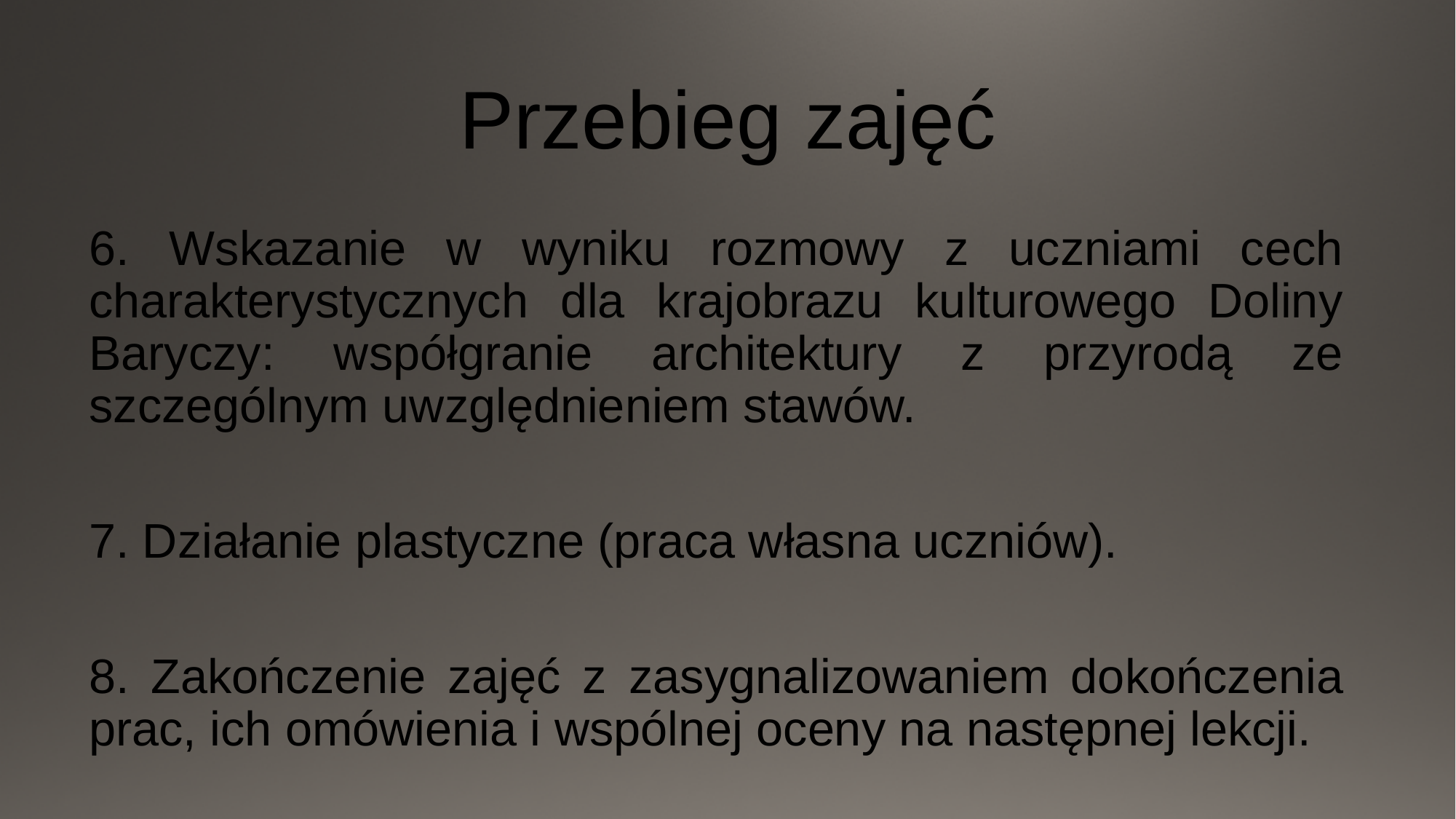

# Przebieg zajęć
6. Wskazanie w wyniku rozmowy z uczniami cech charakterystycznych dla krajobrazu kulturowego Doliny Baryczy: współgranie architektury z przyrodą ze szczególnym uwzględnieniem stawów.

7. Działanie plastyczne (praca własna uczniów).

8. Zakończenie zajęć z zasygnalizowaniem dokończenia prac, ich omówienia i wspólnej oceny na następnej lekcji.